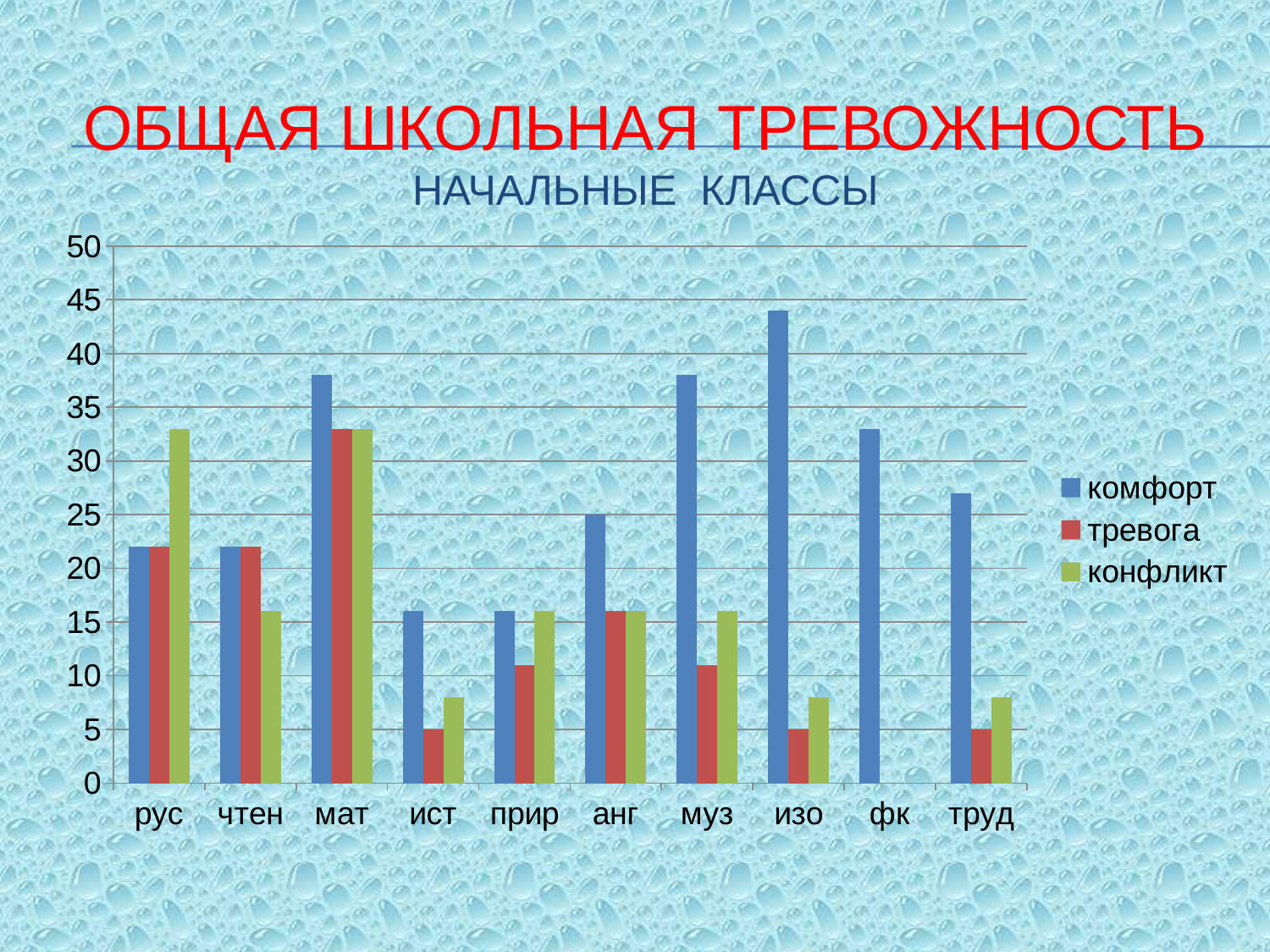

# Общая школьная тревожность начальные  классы

### Chart

| Category | комфорт | тревога | конфликт |
|---|---|---|---|
| рус | 22.0 | 22.0 | 33.0 |
| чтен | 22.0 | 22.0 | 16.0 |
| мат | 38.0 | 33.0 | 33.0 |
| ист | 16.0 | 5.0 | 8.0 |
| прир | 16.0 | 11.0 | 16.0 |
| анг | 25.0 | 16.0 | 16.0 |
| муз | 38.0 | 11.0 | 16.0 |
| изо | 44.0 | 5.0 | 8.0 |
| фк | 33.0 | 0.0 | 0.0 |
| труд | 27.0 | 5.0 | 8.0 |